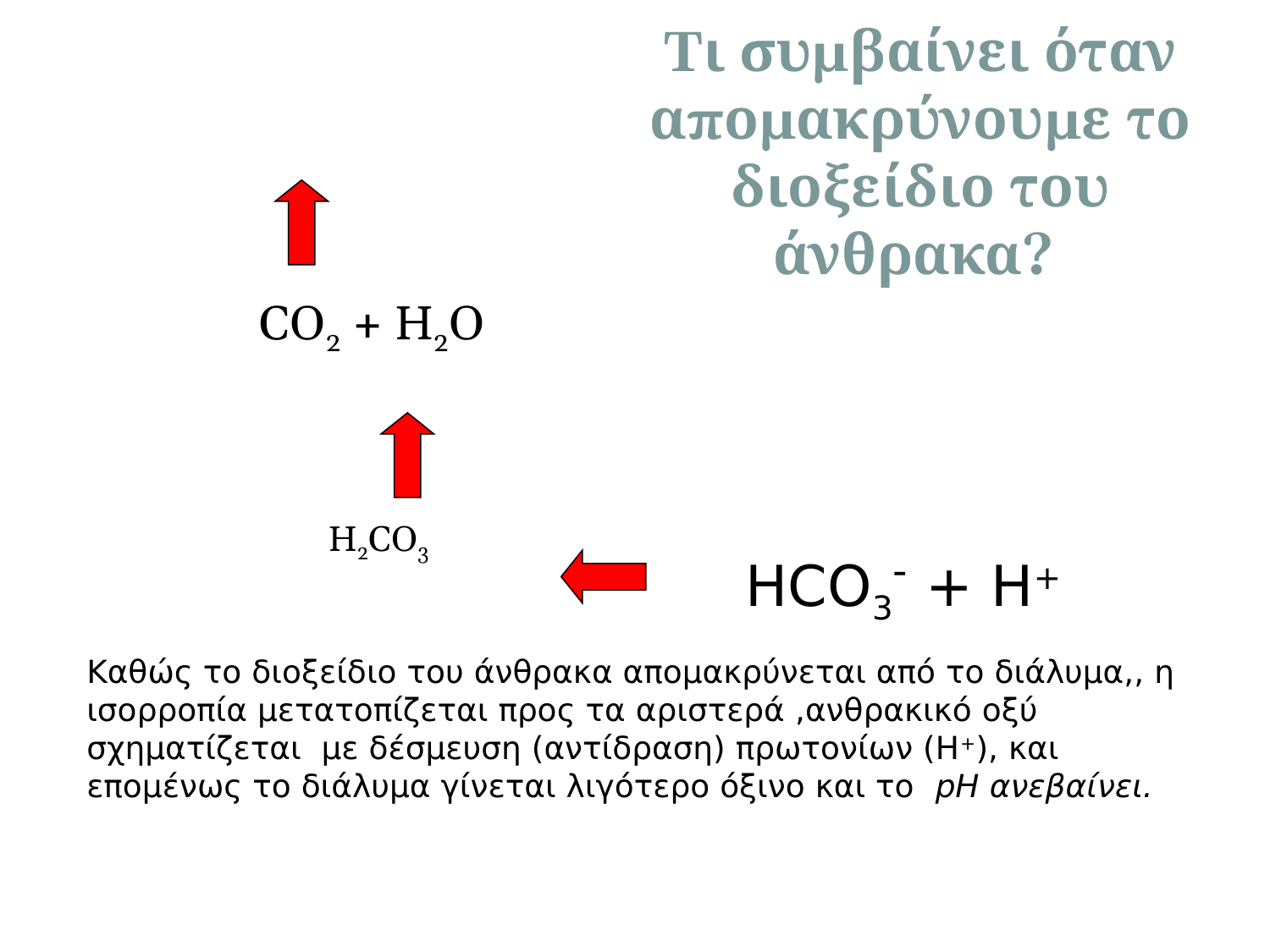

Tι συμβαίνει όταν απομακρύνουμε το διοξείδιο του άνθρακα?
CO2 + H2O

      H2CO3

     HCO3- + H+

Καθώς το διοξείδιο του άνθρακα απομακρύνεται από το διάλυμα,, η ισορροπία μετατοπίζεται προς τα αριστερά ,ανθρακικό οξύ   σχηματίζεται  με δέσμευση (αντίδραση) πρωτονίων (Η+), και επομένως το διάλυμα γίνεται λιγότερο όξινο και το  pH ανεβαίνει.